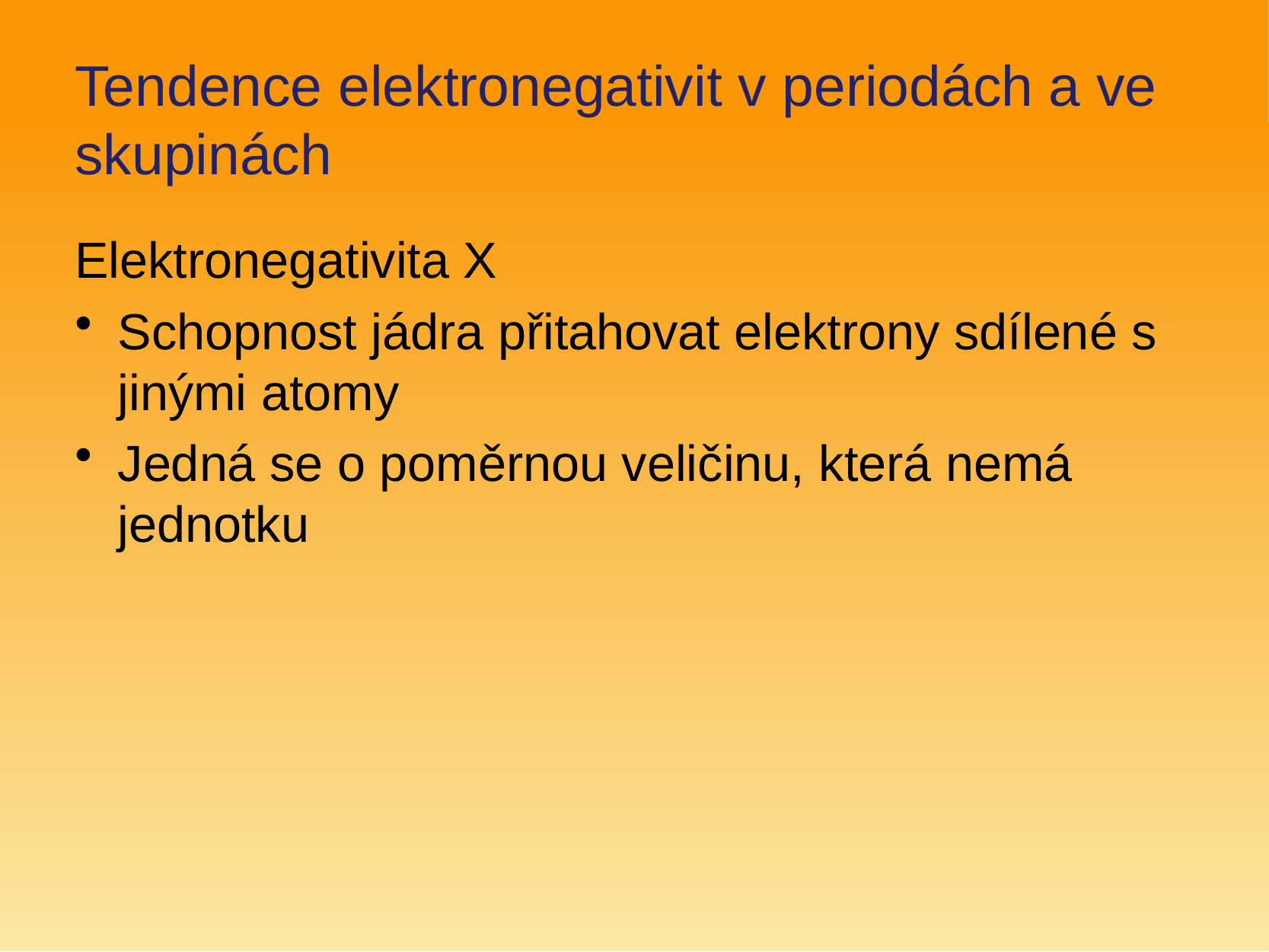

# Tendence elektronegativit v periodách a ve skupinách
Elektronegativita X
Schopnost jádra přitahovat elektrony sdílené s jinými atomy
Jedná se o poměrnou veličinu, která nemá jednotku